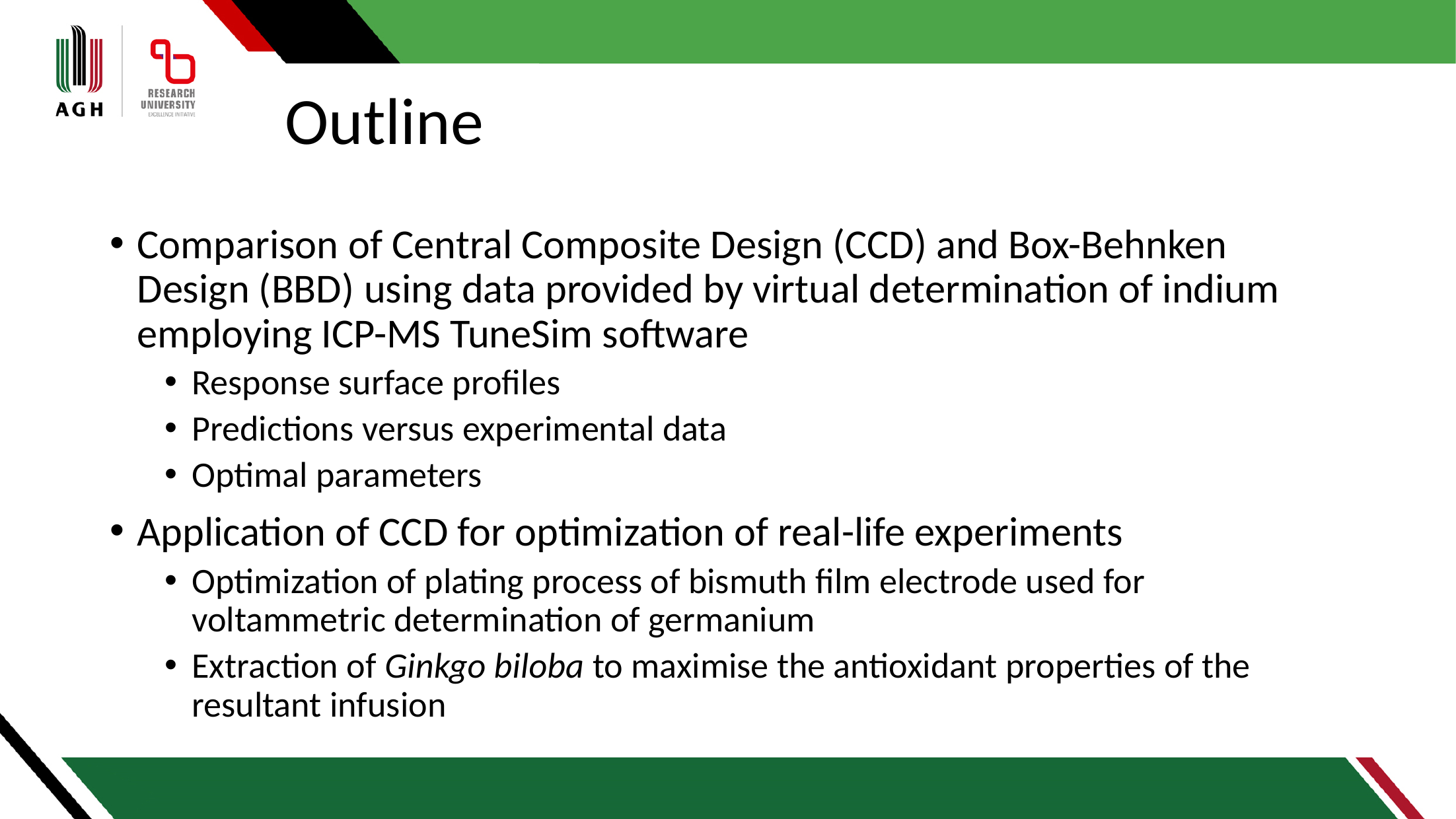

# Outline
Comparison of Central Composite Design (CCD) and Box-Behnken Design (BBD) using data provided by virtual determination of indium employing ICP-MS TuneSim software
Response surface profiles
Predictions versus experimental data
Optimal parameters
Application of CCD for optimization of real-life experiments
Optimization of plating process of bismuth film electrode used for voltammetric determination of germanium
Extraction of Ginkgo biloba to maximise the antioxidant properties of the resultant infusion